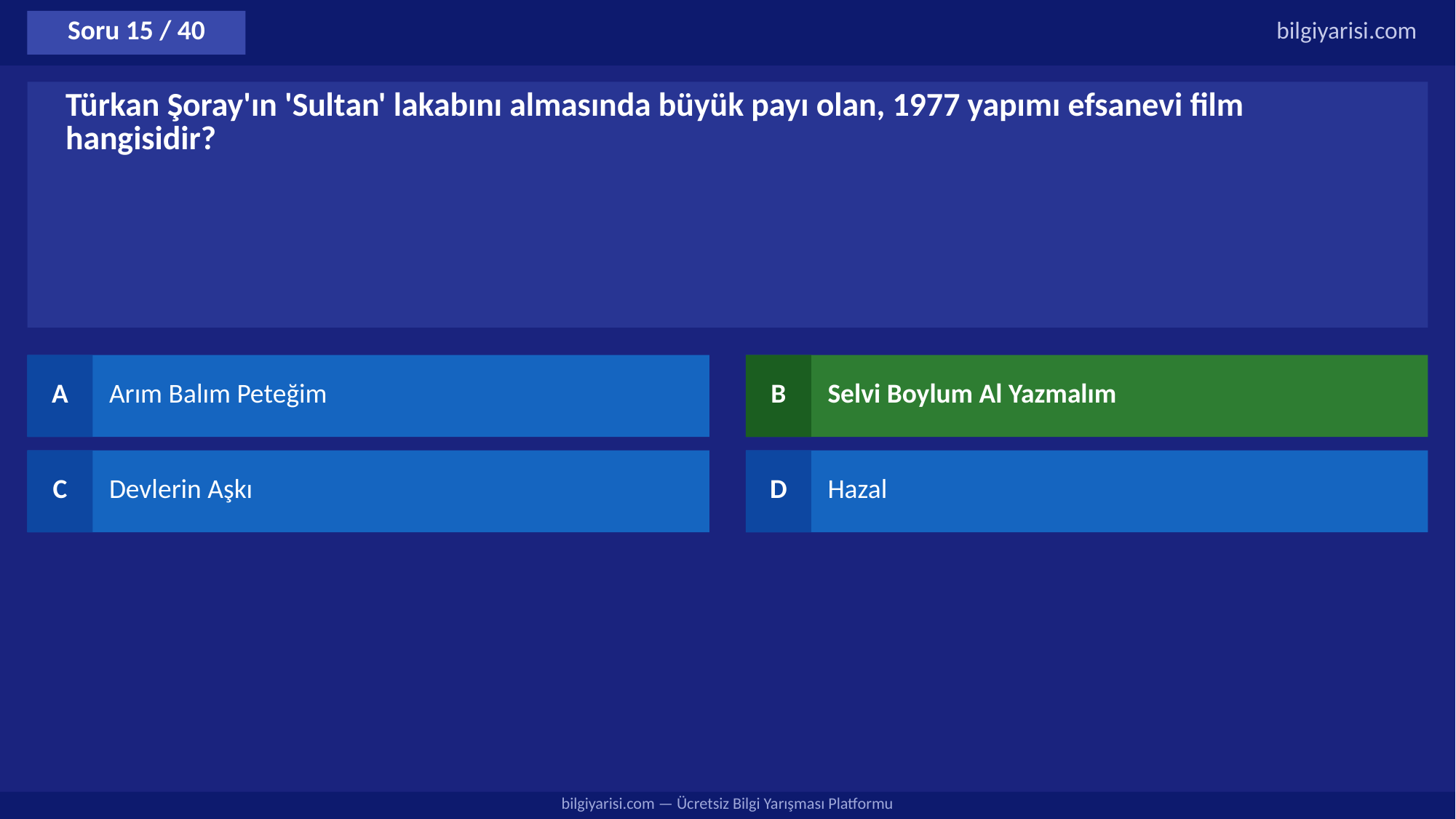

Soru 15 / 40
bilgiyarisi.com

Türkan Şoray'ın 'Sultan' lakabını almasında büyük payı olan, 1977 yapımı efsanevi film hangisidir?

A
Arım Balım Peteğim

B
Selvi Boylum Al Yazmalım

C
Devlerin Aşkı

D
Hazal
bilgiyarisi.com — Ücretsiz Bilgi Yarışması Platformu